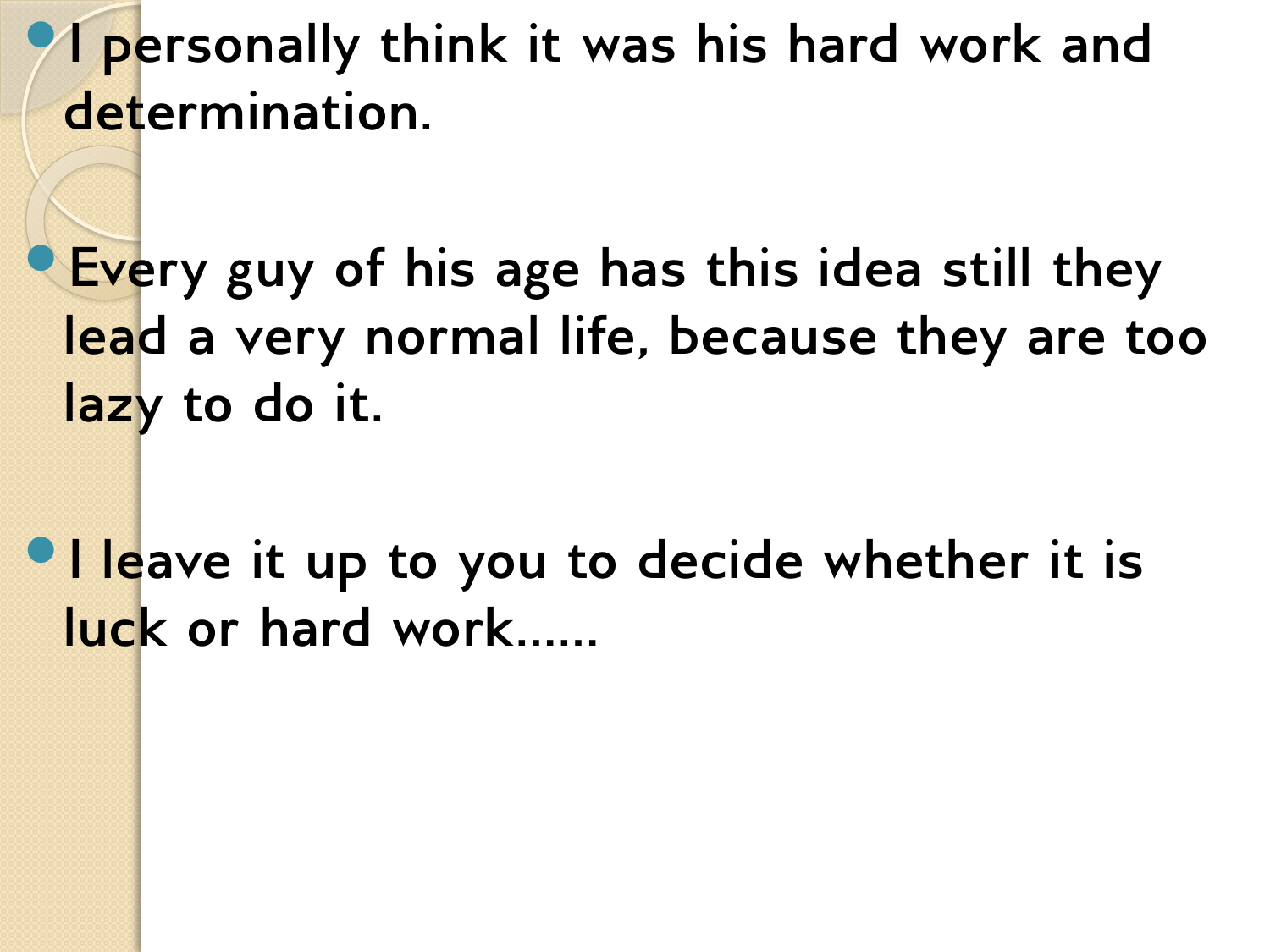

I personally think it was his hard work and determination.

Every guy of his age has this idea still they lead a very normal life, because they are too lazy to do it.

I leave it up to you to decide whether it is luck or hard work……